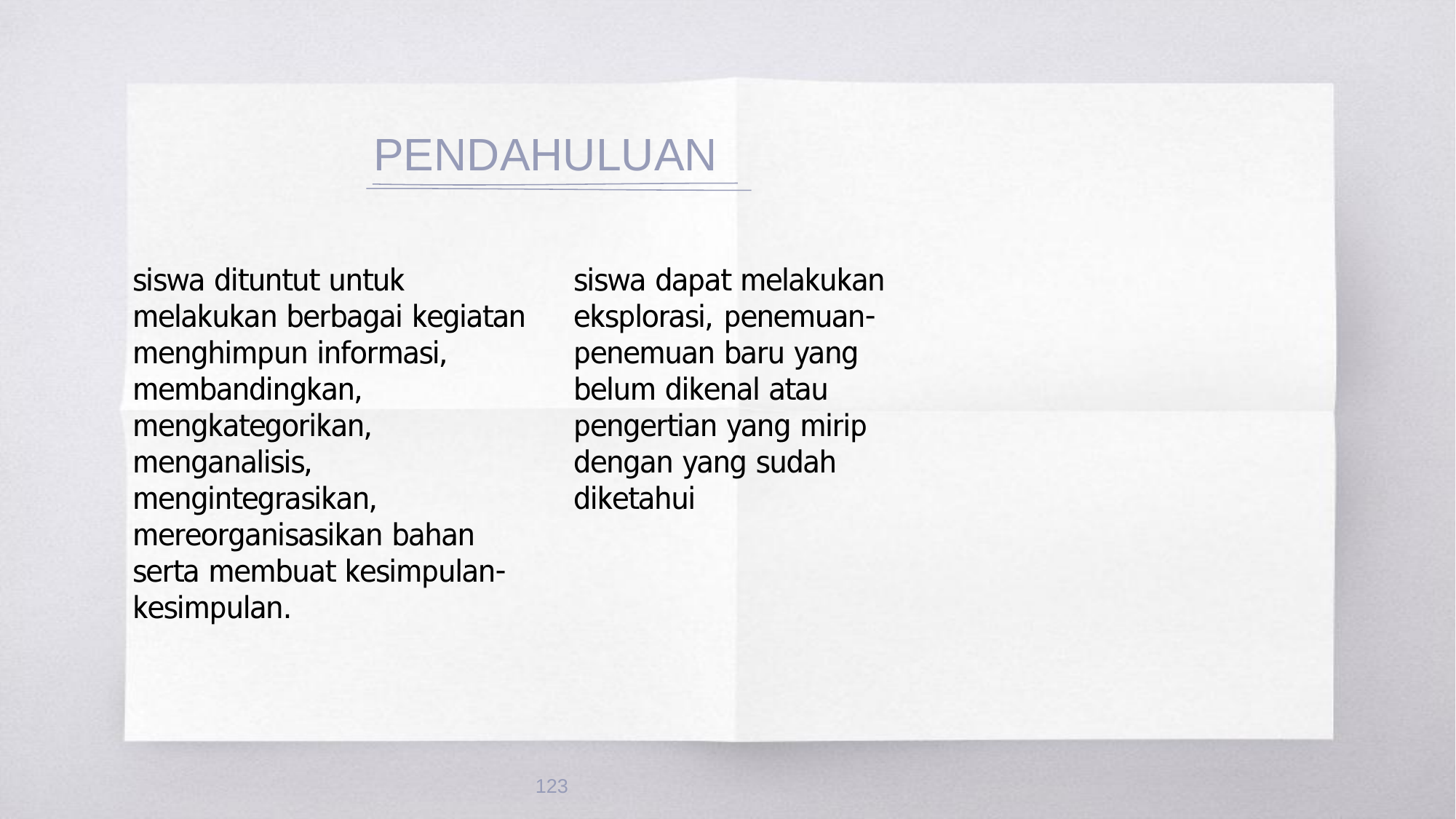

# PENDAHULUAN
siswa dituntut untuk melakukan berbagai kegiatan menghimpun informasi, membandingkan, mengkategorikan, menganalisis, mengintegrasikan, mereorganisasikan bahan serta membuat kesimpulan-kesimpulan.

siswa dapat melakukan eksplorasi, penemuan-penemuan baru yang belum dikenal atau pengertian yang mirip dengan yang sudah diketahui
123